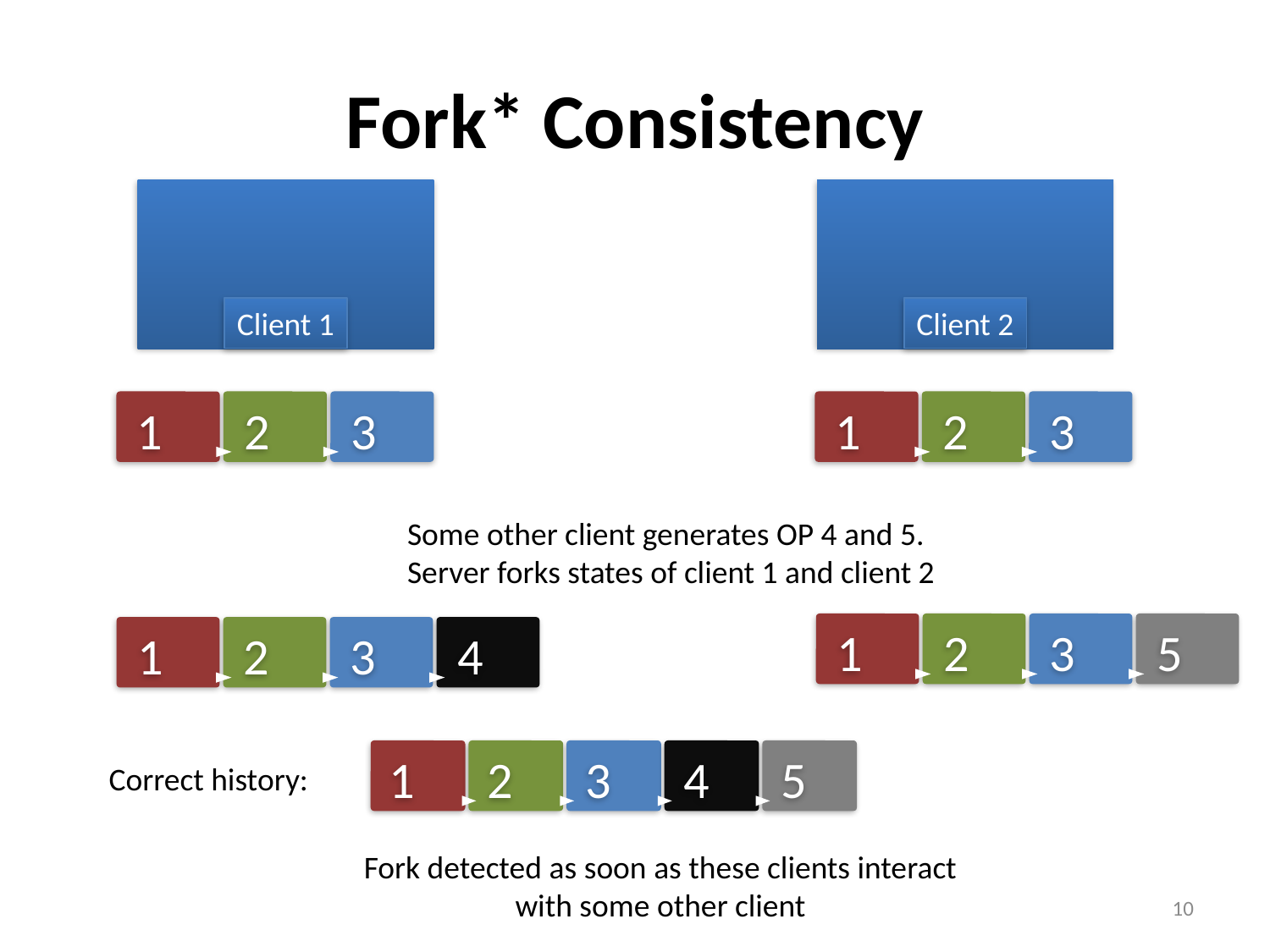

# Fork* Consistency

Client 1

Client 2

1

2

3

1

2

3
Some other client generates OP 4 and 5.
Server forks states of client 1 and client 2

1

2

3

5

1

2

3

4

1

2

3

4

5
Correct history:
Fork detected as soon as these clients interact
with some other client
10